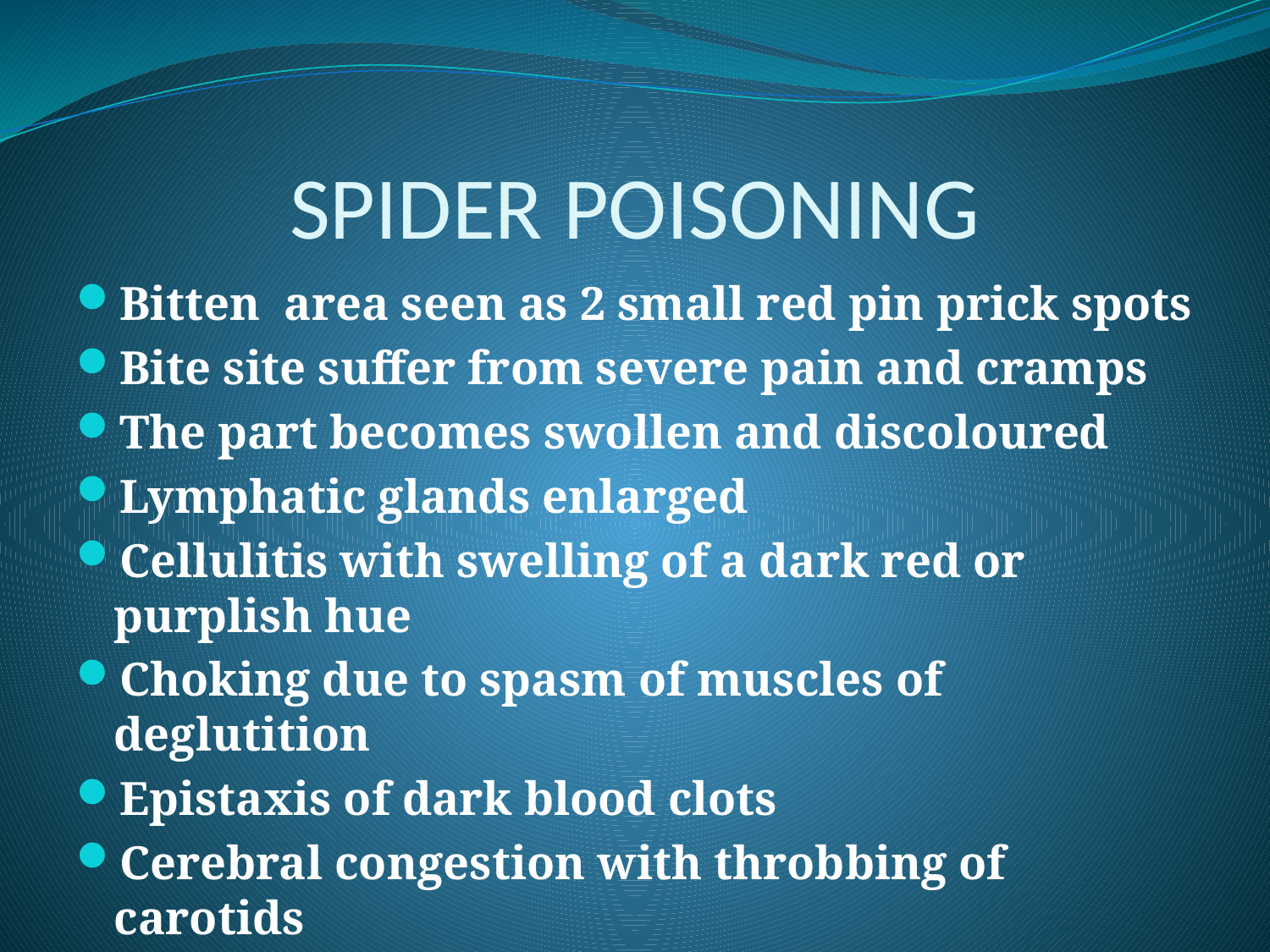

# SPIDER POISONING
Bitten  area seen as 2 small red pin prick spots
Bite site suffer from severe pain and cramps
The part becomes swollen and discoloured
Lymphatic glands enlarged
Cellulitis with swelling of a dark red or purplish hue
Choking due to spasm of muscles of deglutition
Epistaxis of dark blood clots
Cerebral congestion with throbbing of carotids